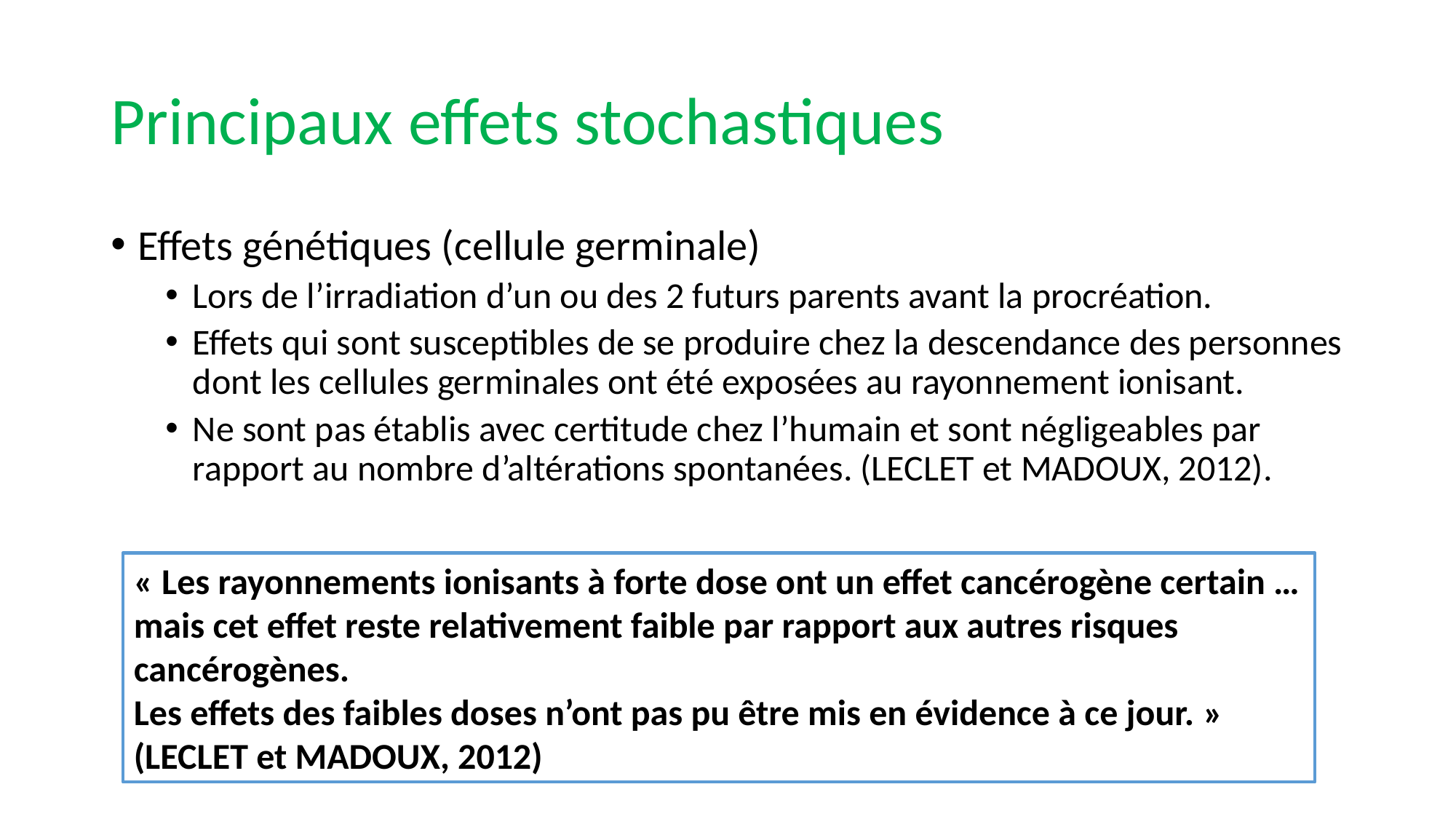

# Principaux effets stochastiques
Effets génétiques (cellule germinale)
Lors de l’irradiation d’un ou des 2 futurs parents avant la procréation.
Effets qui sont susceptibles de se produire chez la descendance des personnes dont les cellules germinales ont été exposées au rayonnement ionisant.
Ne sont pas établis avec certitude chez l’humain et sont négligeables par rapport au nombre d’altérations spontanées. (LECLET et MADOUX, 2012).
« Les rayonnements ionisants à forte dose ont un effet cancérogène certain … mais cet effet reste relativement faible par rapport aux autres risques cancérogènes.
Les effets des faibles doses n’ont pas pu être mis en évidence à ce jour. » (LECLET et MADOUX, 2012)